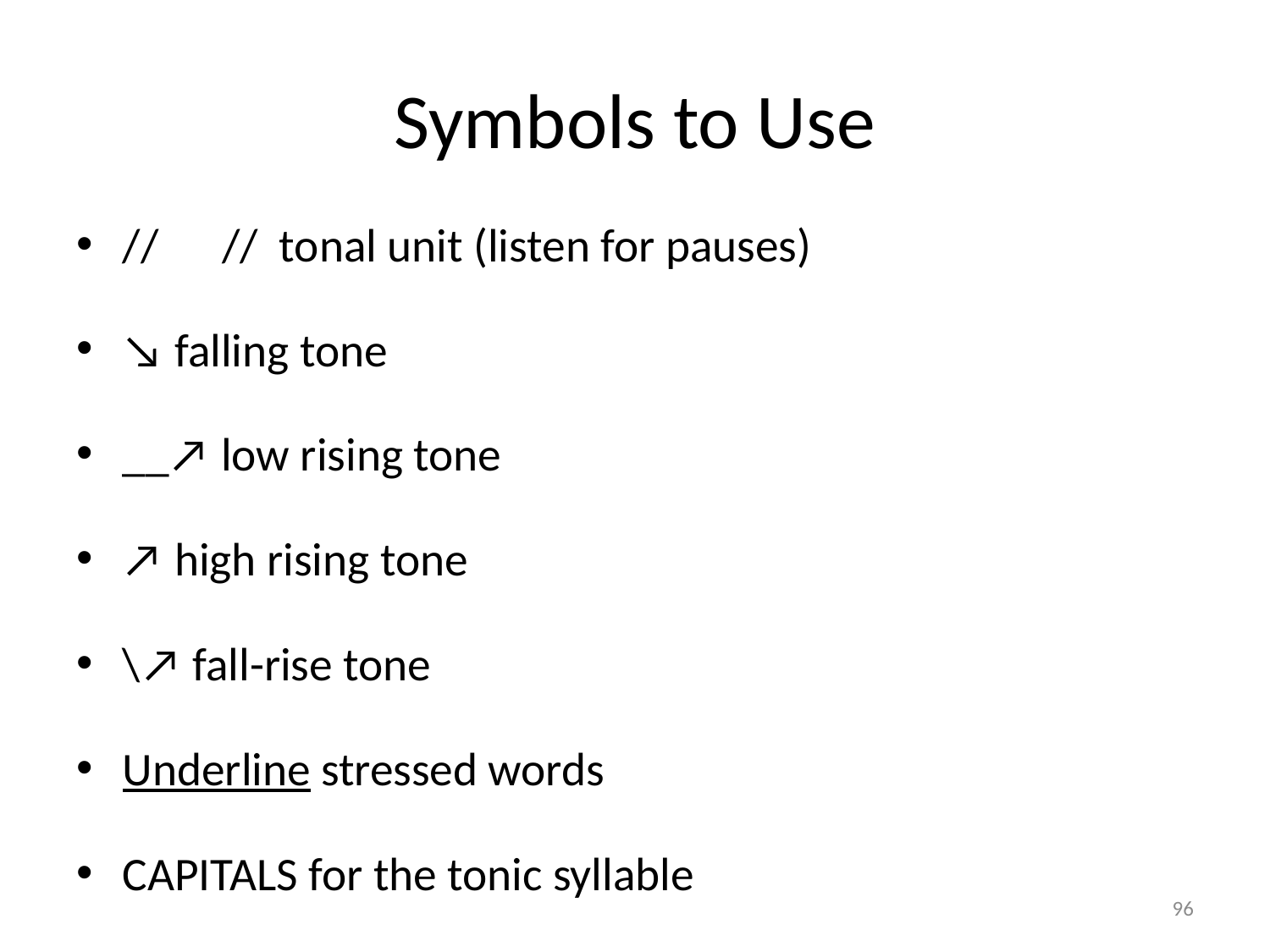

# Symbols to Use
//      //  tonal unit (listen for pauses)
↘ falling tone
__↗ low rising tone
↗ high rising tone
\↗ fall-rise tone
Underline stressed words
CAPITALS for the tonic syllable

96